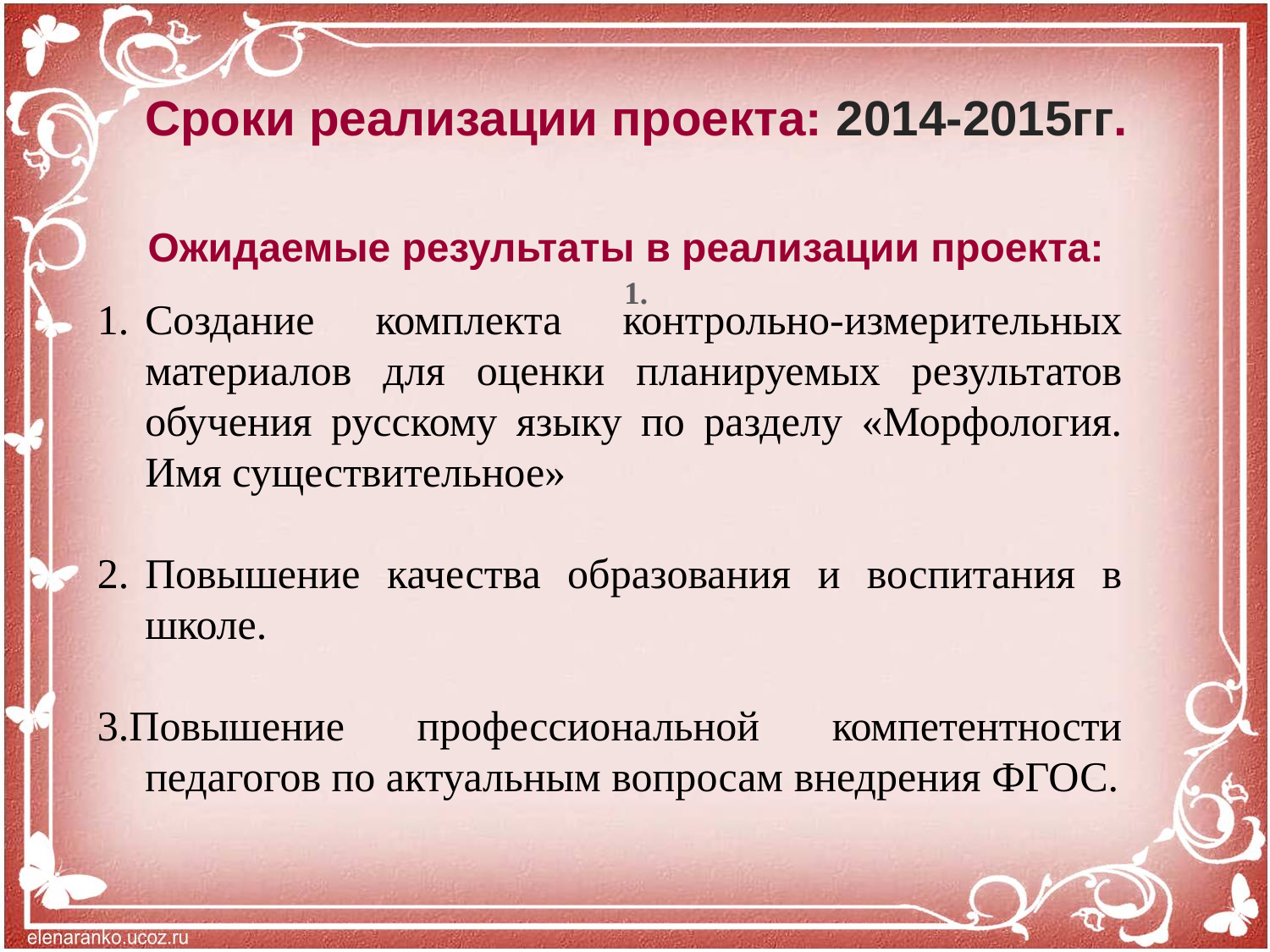

# Сроки реализации проекта: 2014-2015гг.
Ожидаемые результаты в реализации проекта:

1.
Создание комплекта контрольно-измерительных материалов для оценки планируемых результатов обучения русскому языку по разделу «Морфология. Имя существительное»

Повышение качества образования и воспитания в школе.

3.Повышение профессиональной компетентности педагогов по актуальным вопросам внедрения ФГОС.